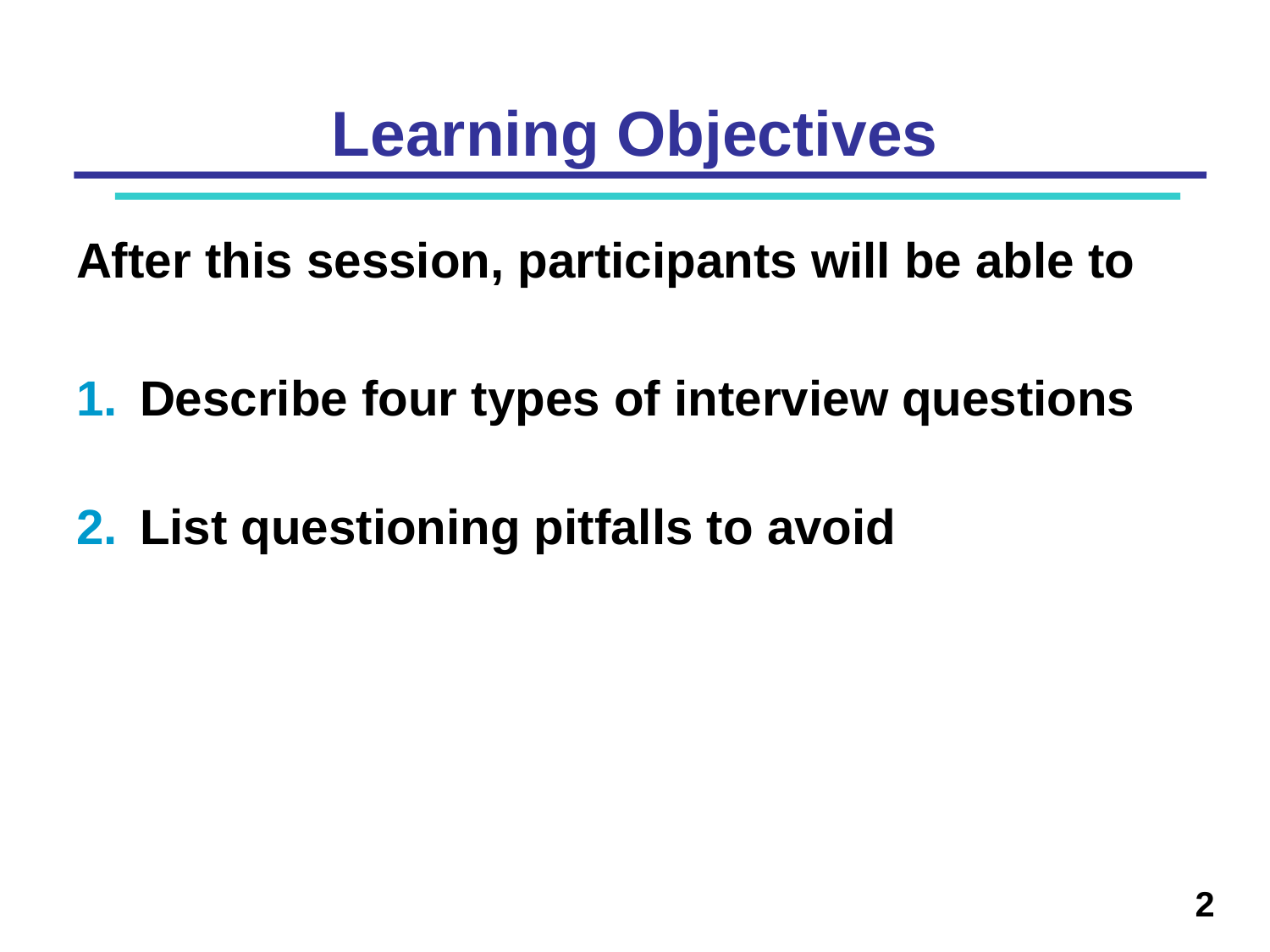

# Learning Objectives
After this session, participants will be able to

Describe four types of interview questions
List questioning pitfalls to avoid
2